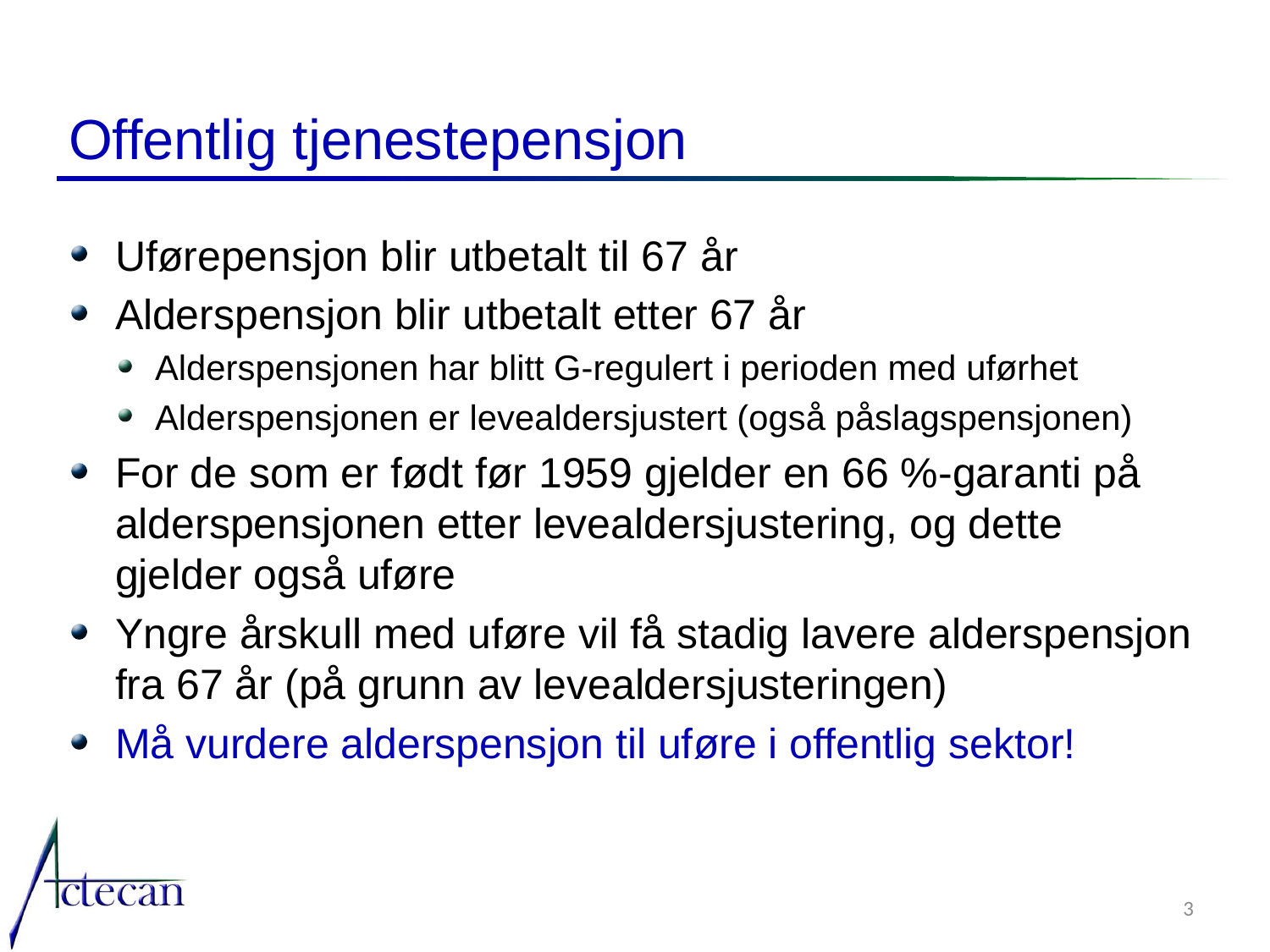

# Offentlig tjenestepensjon
Uførepensjon blir utbetalt til 67 år
Alderspensjon blir utbetalt etter 67 år
Alderspensjonen har blitt G-regulert i perioden med uførhet
Alderspensjonen er levealdersjustert (også påslagspensjonen)
For de som er født før 1959 gjelder en 66 %-garanti på alderspensjonen etter levealdersjustering, og dette gjelder også uføre
Yngre årskull med uføre vil få stadig lavere alderspensjon fra 67 år (på grunn av levealdersjusteringen)
Må vurdere alderspensjon til uføre i offentlig sektor!

3